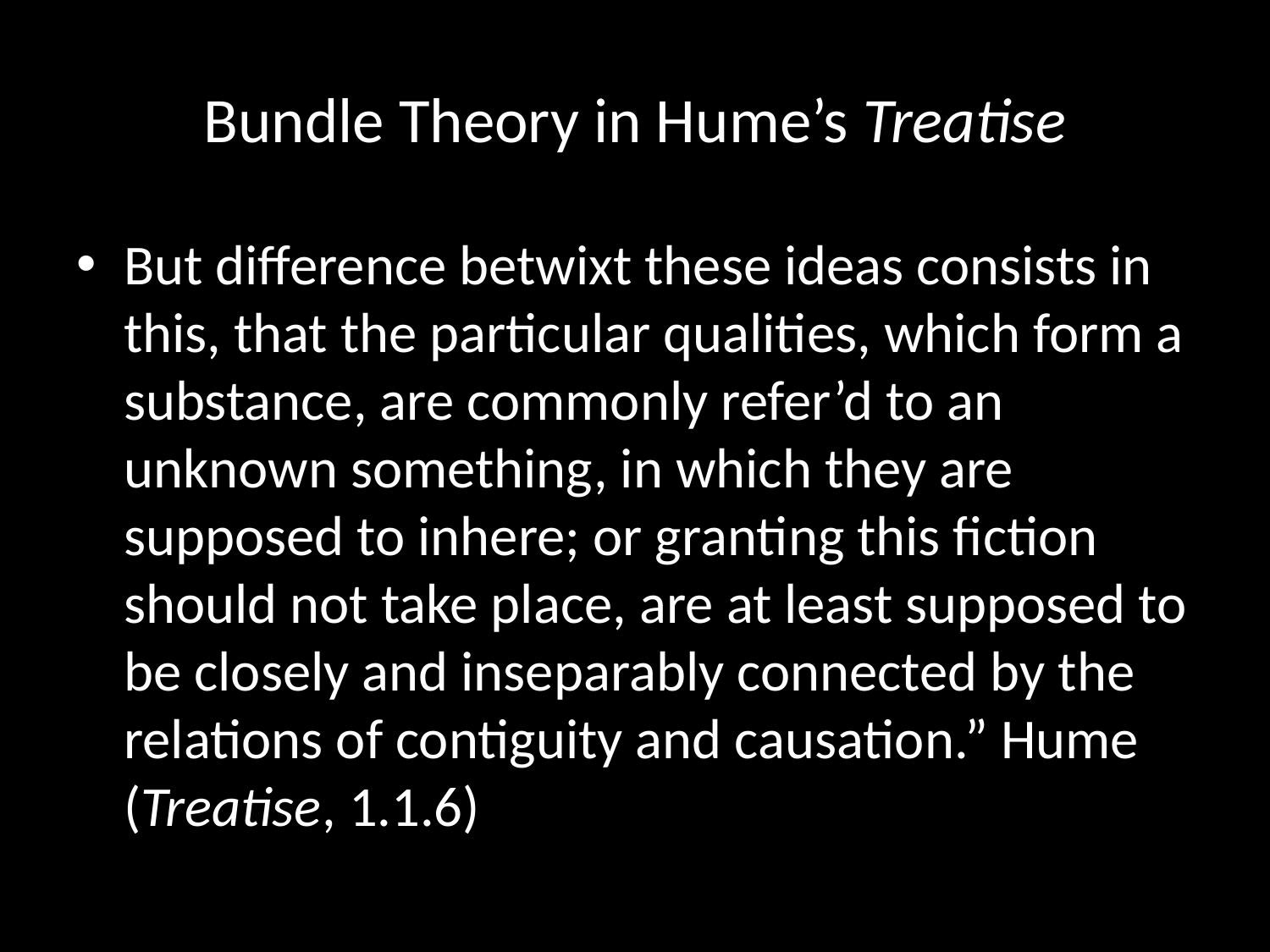

# Bundle Theory in Hume’s Treatise
But difference betwixt these ideas consists in this, that the particular qualities, which form a substance, are commonly refer’d to an unknown something, in which they are supposed to inhere; or granting this fiction should not take place, are at least supposed to be closely and inseparably connected by the relations of contiguity and causation.” Hume (Treatise, 1.1.6)